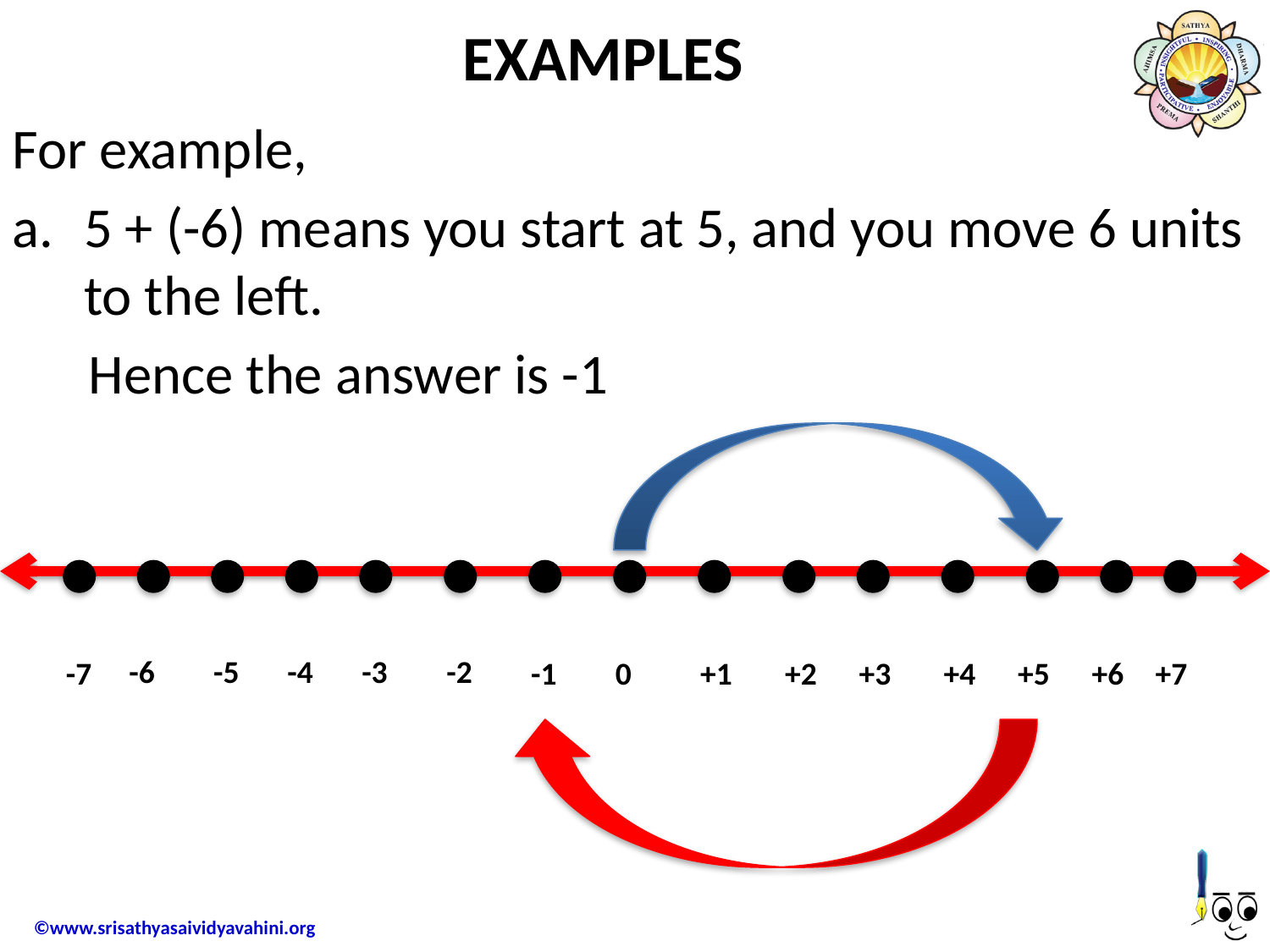

# EXAMPLES
For example,
5 + (-6) means you start at 5, and you move 6 units to the left.
      Hence the answer is -1

-6
-5
-4
-3
-2
-7
-1
0
+1
+2
+3
+4
+5
+6
+7